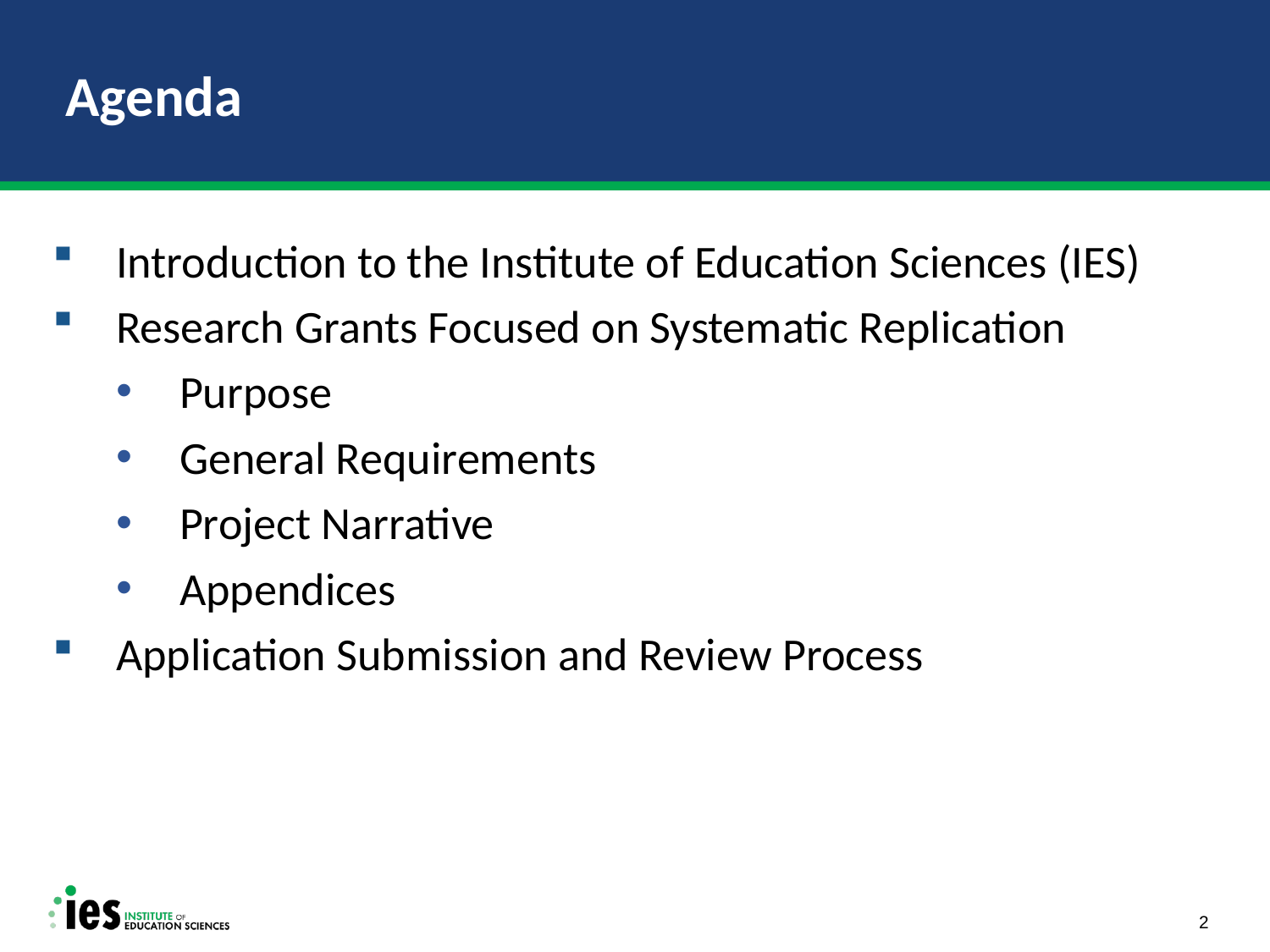

# Agenda
Introduction to the Institute of Education Sciences (IES)
Research Grants Focused on Systematic Replication
Purpose
General Requirements
Project Narrative
Appendices
Application Submission and Review Process

2